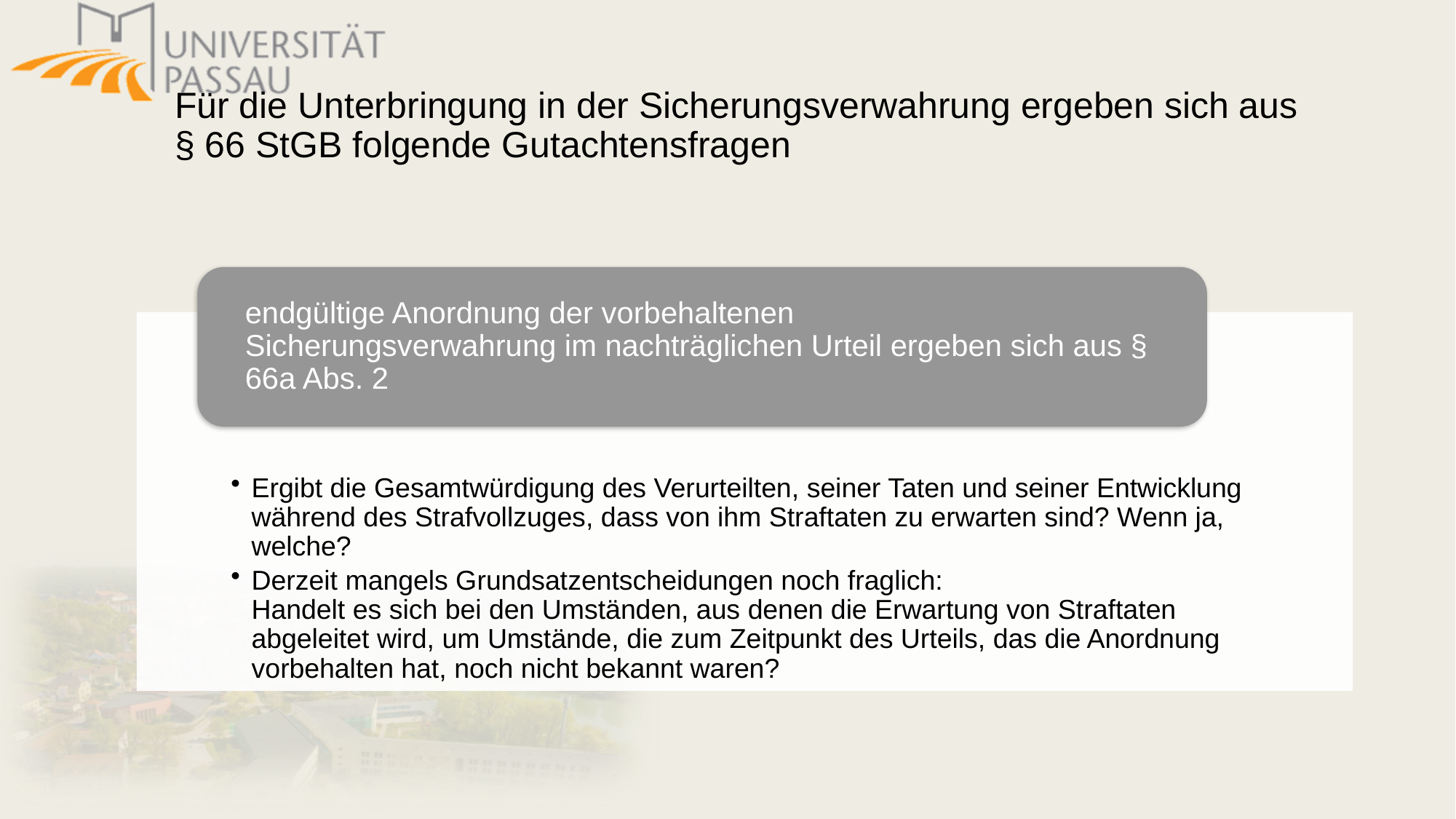

# Für die Unterbringung in der Sicherungsverwahrung ergeben sich aus § 66 StGB folgende Gutachtensfragen
Ergibt die Gesamtwürdigung des Verurteilten, seiner Taten und seiner Entwicklung während des Strafvollzuges, dass von ihm Straftaten zu erwarten sind? Wenn ja, welche?
Derzeit mangels Grundsatzentscheidungen noch fraglich:
Handelt es sich bei den Umständen, aus denen die Erwartung von Straftaten abgeleitet wird, um Umstände, die zum Zeitpunkt des Urteils, das die Anordnung vorbehalten hat, noch nicht bekannt waren?
endgültige Anordnung der vorbehaltenen
Sicherungsverwahrung im nachträglichen Urteil ergeben sich aus § 66a Abs. 2